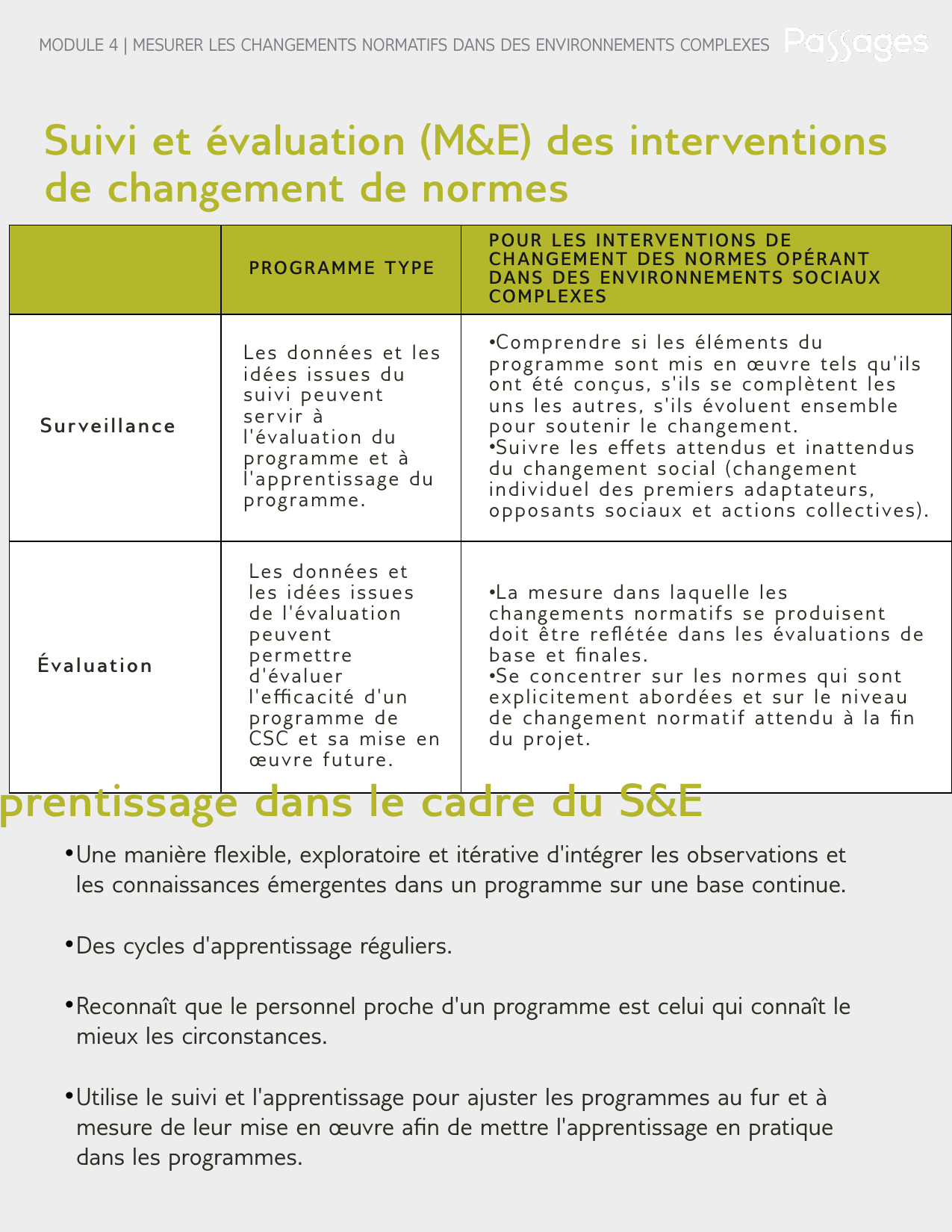

MODULE 4 | MESURER LES CHANGEMENTS NORMATIFS DANS DES ENVIRONNEMENTS COMPLEXES

Suivi et évaluation (M&E) des interventions de changement de normes
|  | PROGRAMME TYPE | POUR LES INTERVENTIONS DE CHANGEMENT DES NORMES OPÉRANT DANS DES ENVIRONNEMENTS SOCIAUX COMPLEXES |
| --- | --- | --- |
| Surveillance | Les données et les idées issues du suivi peuvent servir à l'évaluation du programme et à l'apprentissage du programme. | Comprendre si les éléments du programme sont mis en œuvre tels qu'ils ont été conçus, s'ils se complètent les uns les autres, s'ils évoluent ensemble pour soutenir le changement. Suivre les effets attendus et inattendus du changement social (changement individuel des premiers adaptateurs, opposants sociaux et actions collectives). |
| Évaluation | Les données et les idées issues de l'évaluation peuvent permettre d'évaluer l'efficacité d'un programme de CSC et sa mise en œuvre future. | La mesure dans laquelle les changements normatifs se produisent doit être reflétée dans les évaluations de base et finales. Se concentrer sur les normes qui sont explicitement abordées et sur le niveau de changement normatif attendu à la fin du projet. |
L'apprentissage dans le cadre du S&E
Une manière flexible, exploratoire et itérative d'intégrer les observations et les connaissances émergentes dans un programme sur une base continue.
Des cycles d'apprentissage réguliers.
Reconnaît que le personnel proche d'un programme est celui qui connaît le mieux les circonstances.
Utilise le suivi et l'apprentissage pour ajuster les programmes au fur et à mesure de leur mise en œuvre afin de mettre l'apprentissage en pratique dans les programmes.